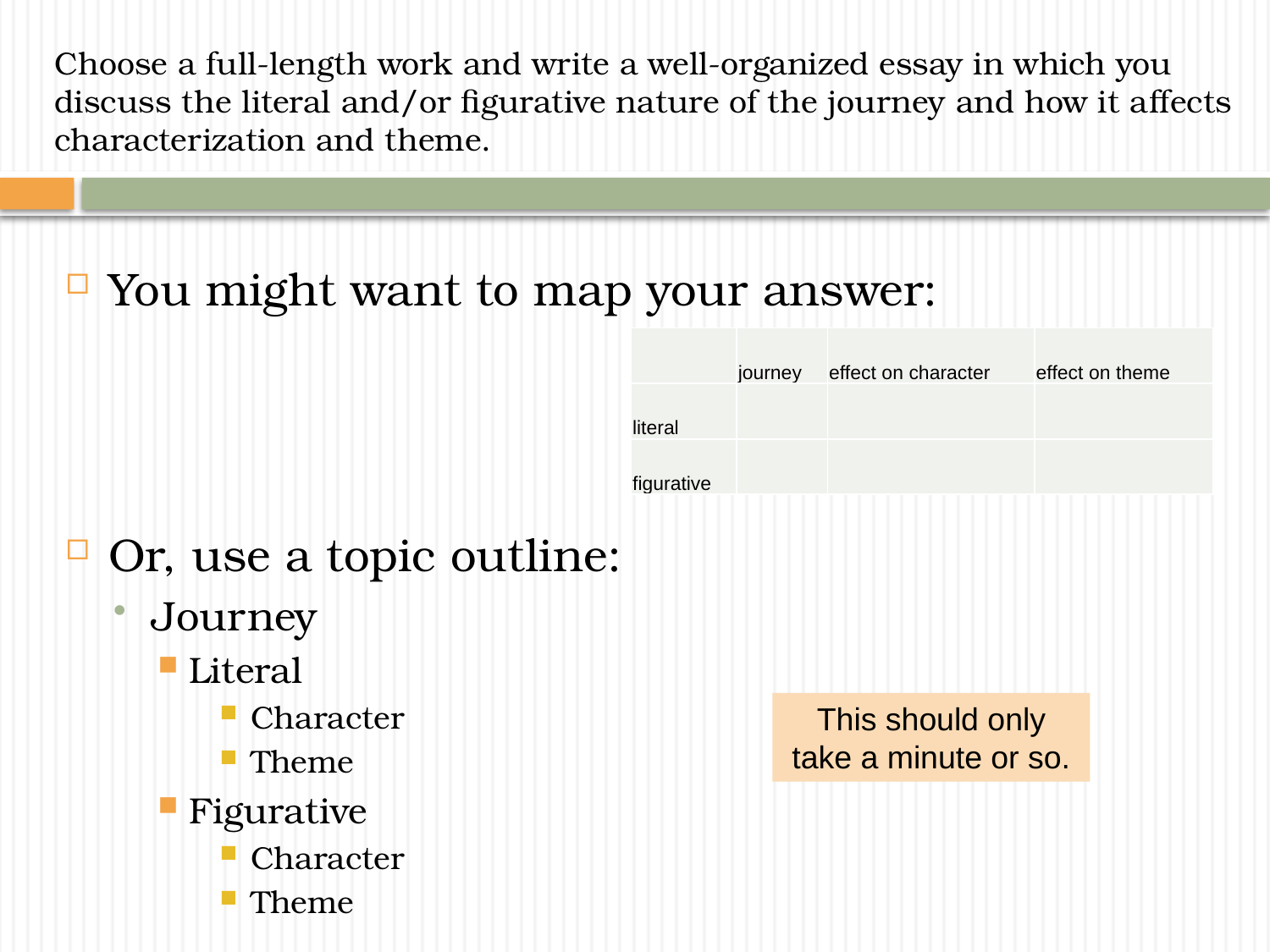

# Choose a full-length work and write a well-organized essay in which you discuss the literal and/or figurative nature of the journey and how it affects characterization and theme.
You might want to map your answer:

Or, use a topic outline:
Journey
Literal
Character
Theme
Figurative
Character
Theme

|  | journey | effect on character | effect on theme |
| --- | --- | --- | --- |
| literal |  |  |  |
| figurative |  |  |  |
This should only take a minute or so.